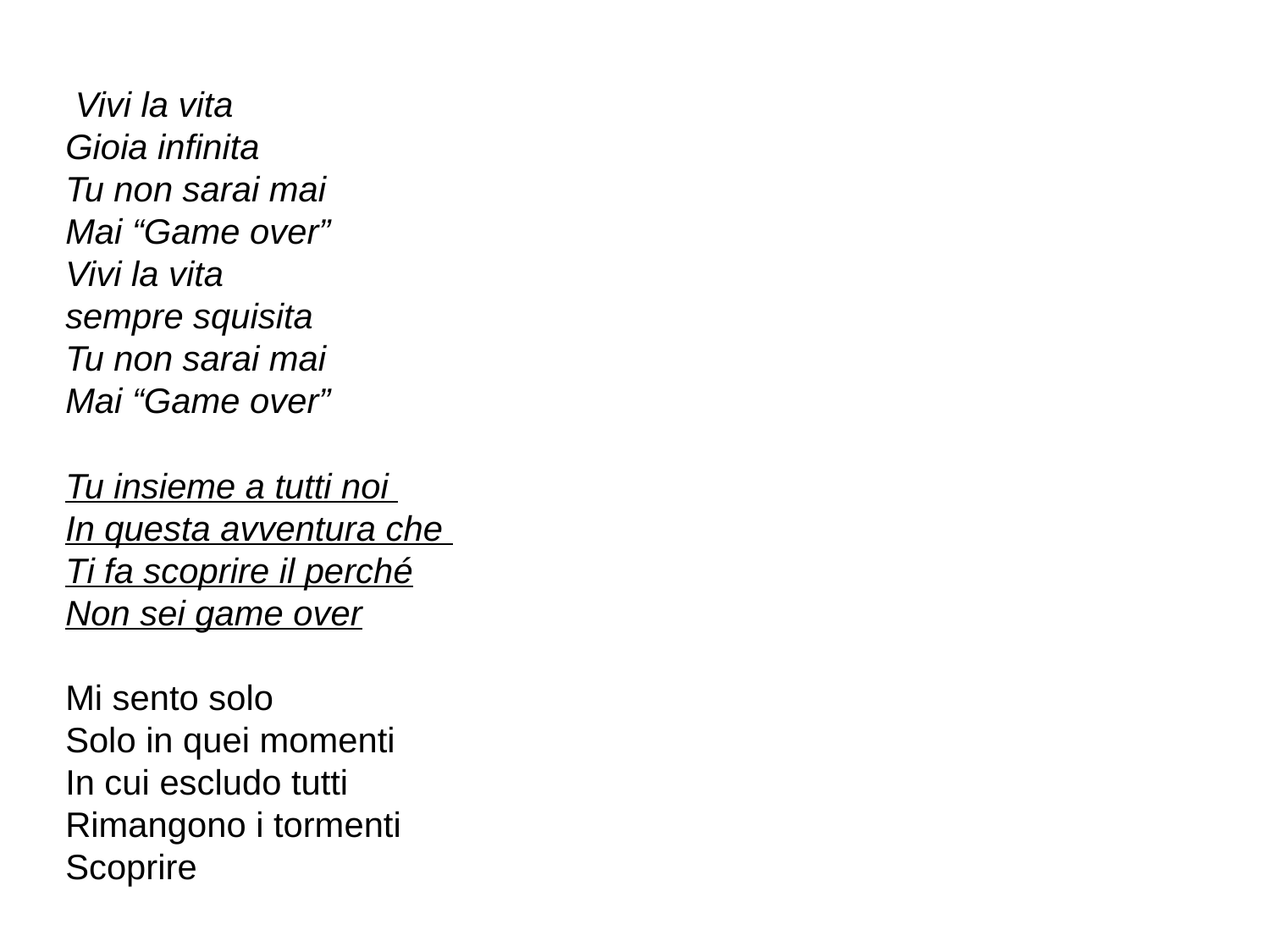

Vivi la vita
Gioia infinita
Tu non sarai mai
Mai “Game over”
Vivi la vita
sempre squisita
Tu non sarai mai
Mai “Game over”

Tu insieme a tutti noi
In questa avventura che
Ti fa scoprire il perché
Non sei game over

Mi sento solo
Solo in quei momenti
In cui escludo tutti
Rimangono i tormenti
Scoprire